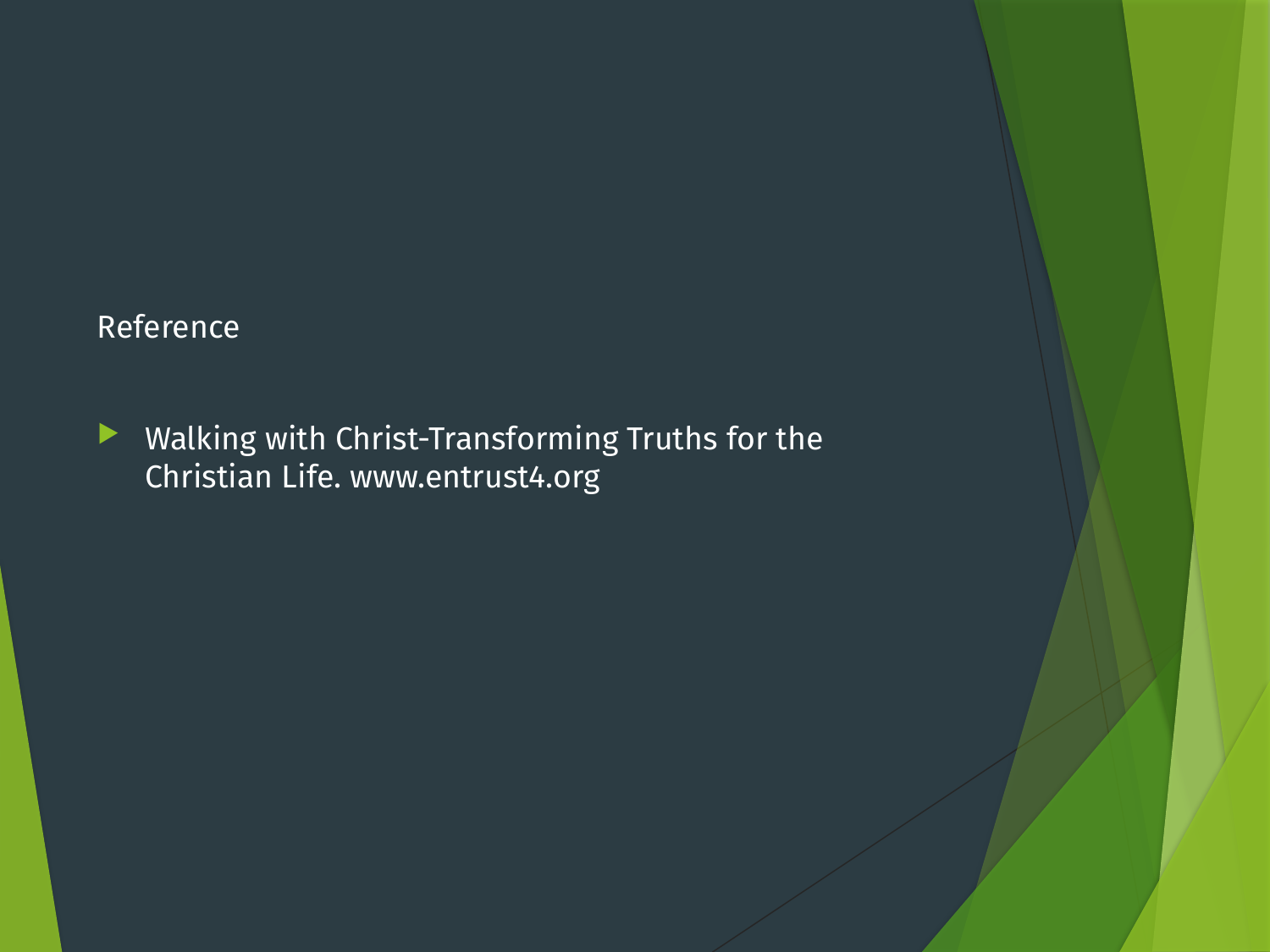

#
Reference

Walking with Christ-Transforming Truths for the Christian Life. www.entrust4.org